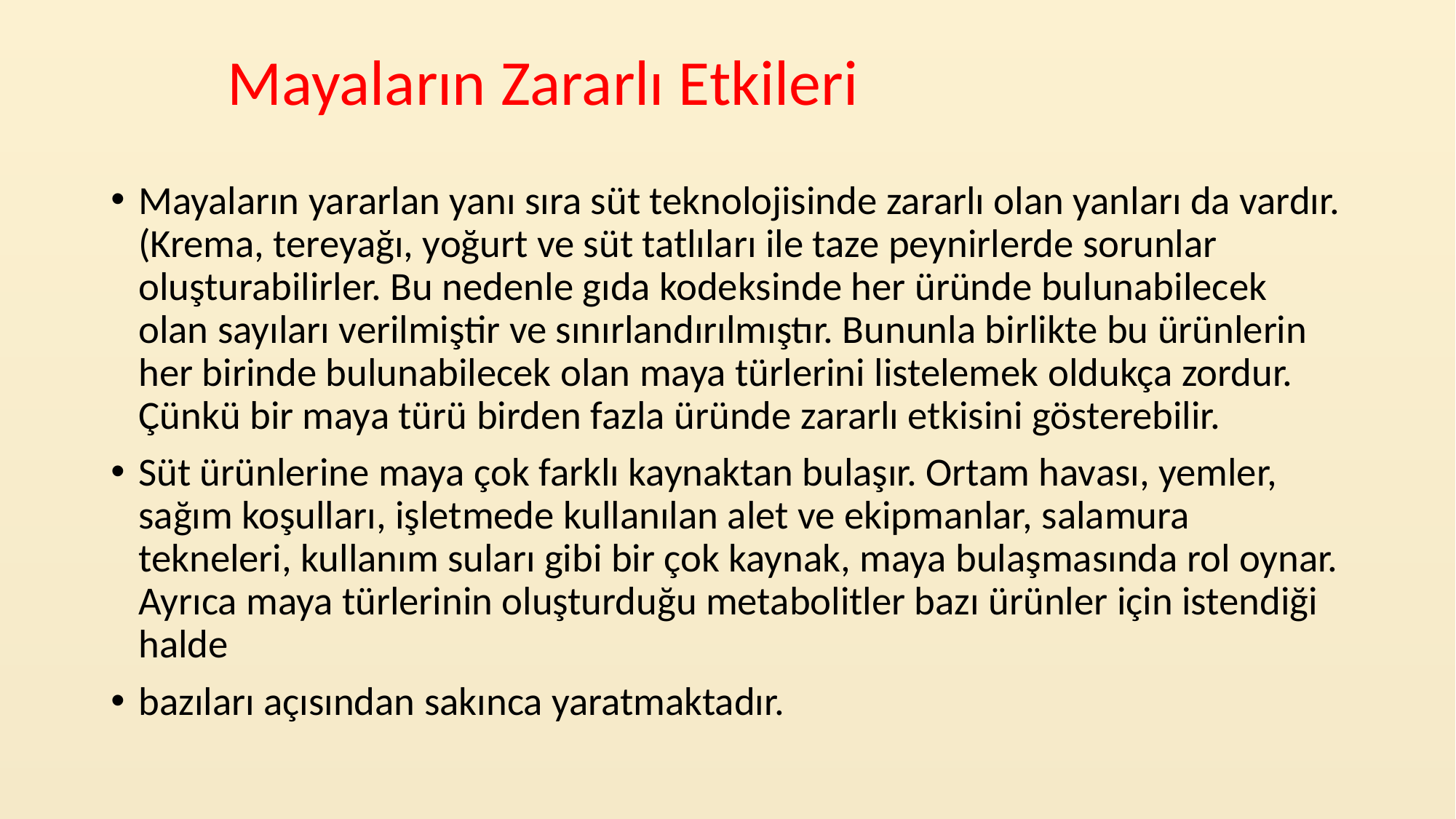

# Mayaların Zararlı Etkileri
Mayaların yararlan yanı sıra süt teknolojisinde zararlı olan yanları da vardır. (Krema, tereyağı, yoğurt ve süt tatlıları ile taze peynirlerde sorunlar oluşturabilirler. Bu nedenle gıda kodeksinde her üründe bulunabilecek olan sayıları verilmiştir ve sınırlandırılmıştır. Bununla birlikte bu ürünlerin her birinde bulunabilecek olan maya türlerini listelemek oldukça zordur. Çünkü bir maya türü birden fazla üründe zararlı etkisini gösterebilir.
Süt ürünlerine maya çok farklı kaynaktan bulaşır. Ortam havası, yemler, sağım koşulları, işletmede kullanılan alet ve ekipmanlar, salamura tekneleri, kullanım suları gibi bir çok kaynak, maya bulaşmasında rol oynar. Ayrıca maya türlerinin oluşturduğu metabolitler bazı ürünler için istendiği halde
bazıları açısından sakınca yaratmaktadır.